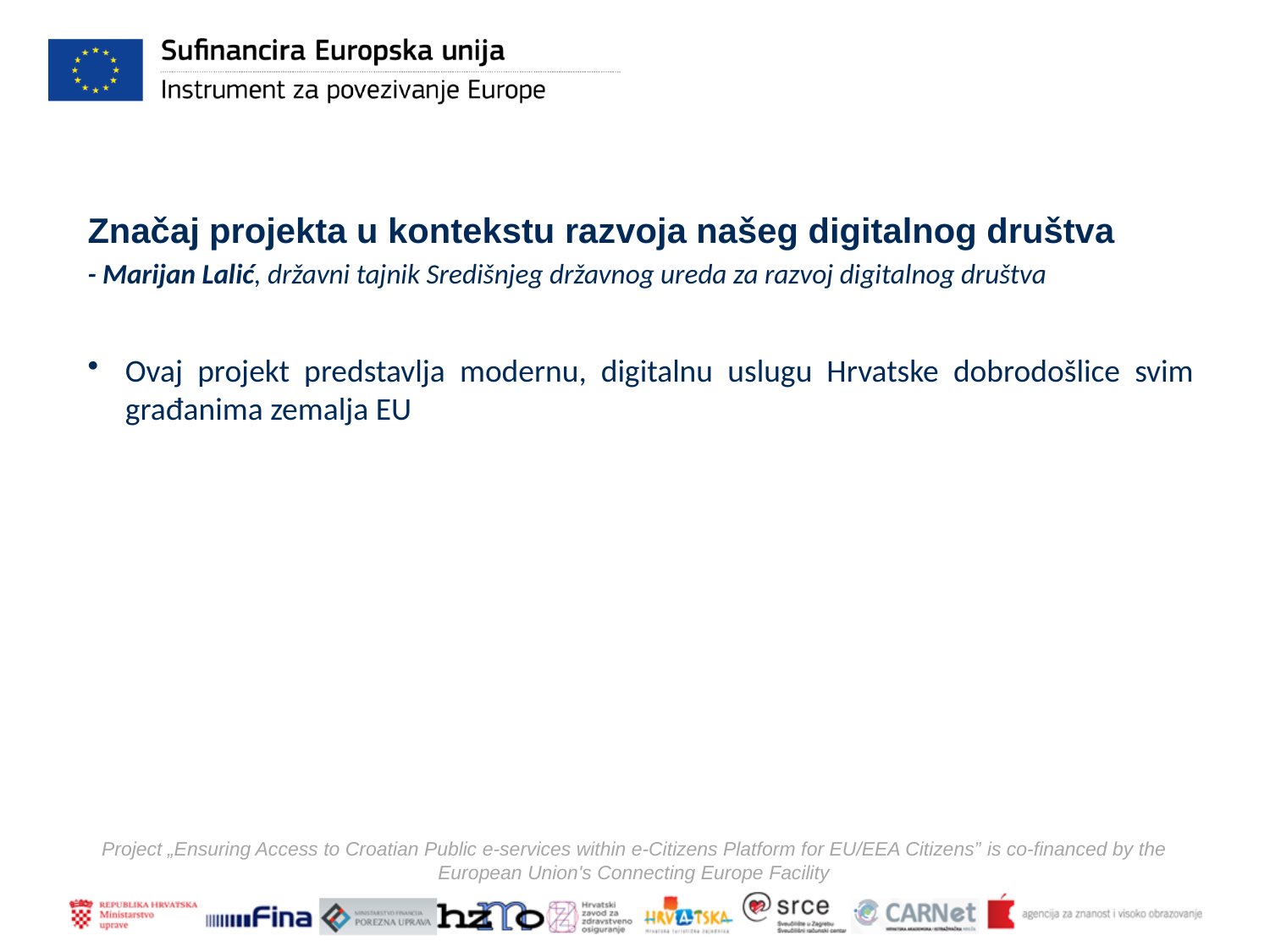

Značaj projekta u kontekstu razvoja našeg digitalnog društva
- Marijan Lalić, državni tajnik Središnjeg državnog ureda za razvoj digitalnog društva

Ovaj projekt predstavlja modernu, digitalnu uslugu Hrvatske dobrodošlice svim građanima zemalja EU